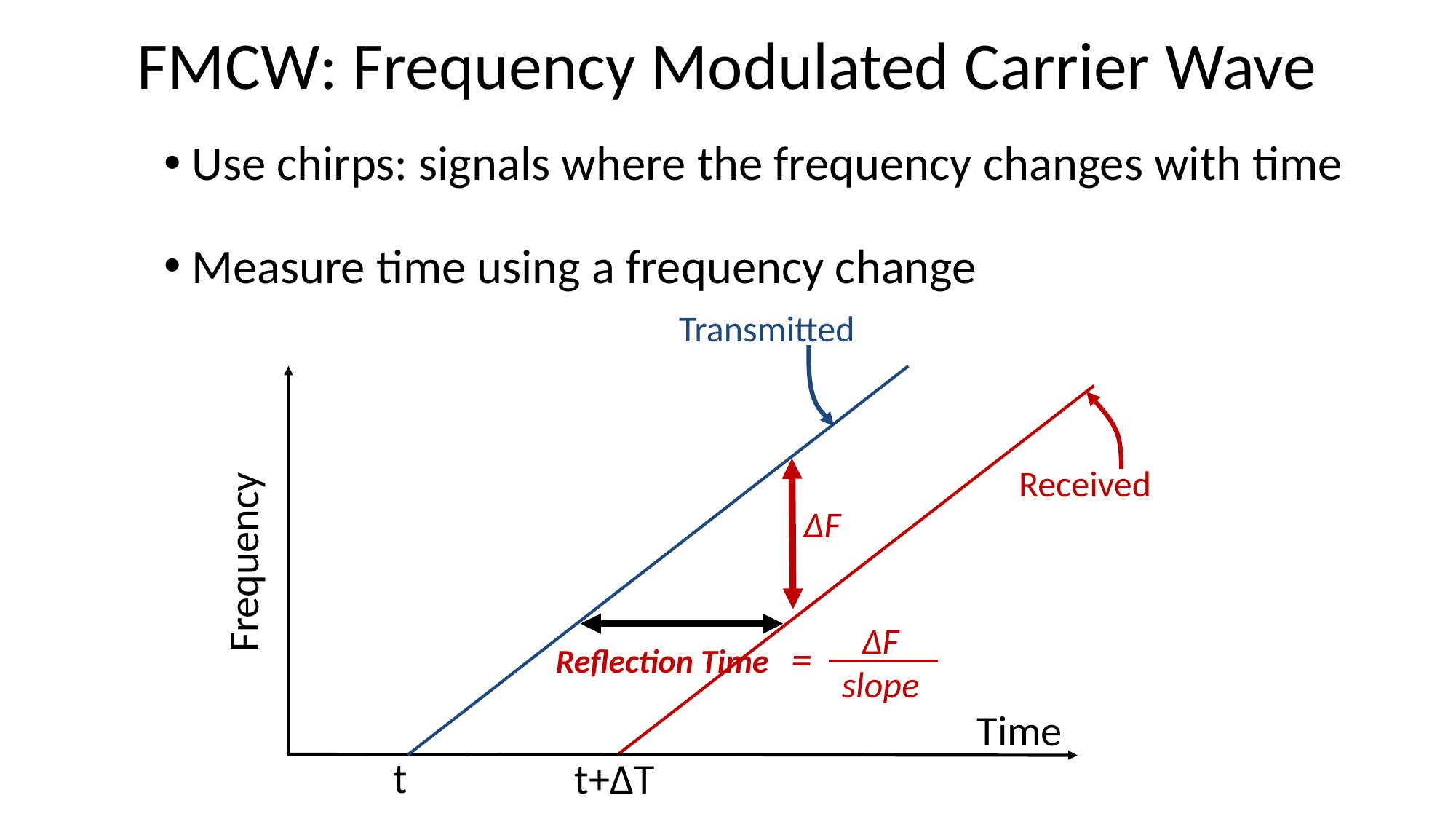

# FMCW: Frequency Modulated Carrier Wave
Use chirps: signals where the frequency changes with time
Measure time using a frequency change
Transmitted

Received

ΔF
Frequency
ΔF
slope

=
Reflection Time

Time
t
t+ΔT